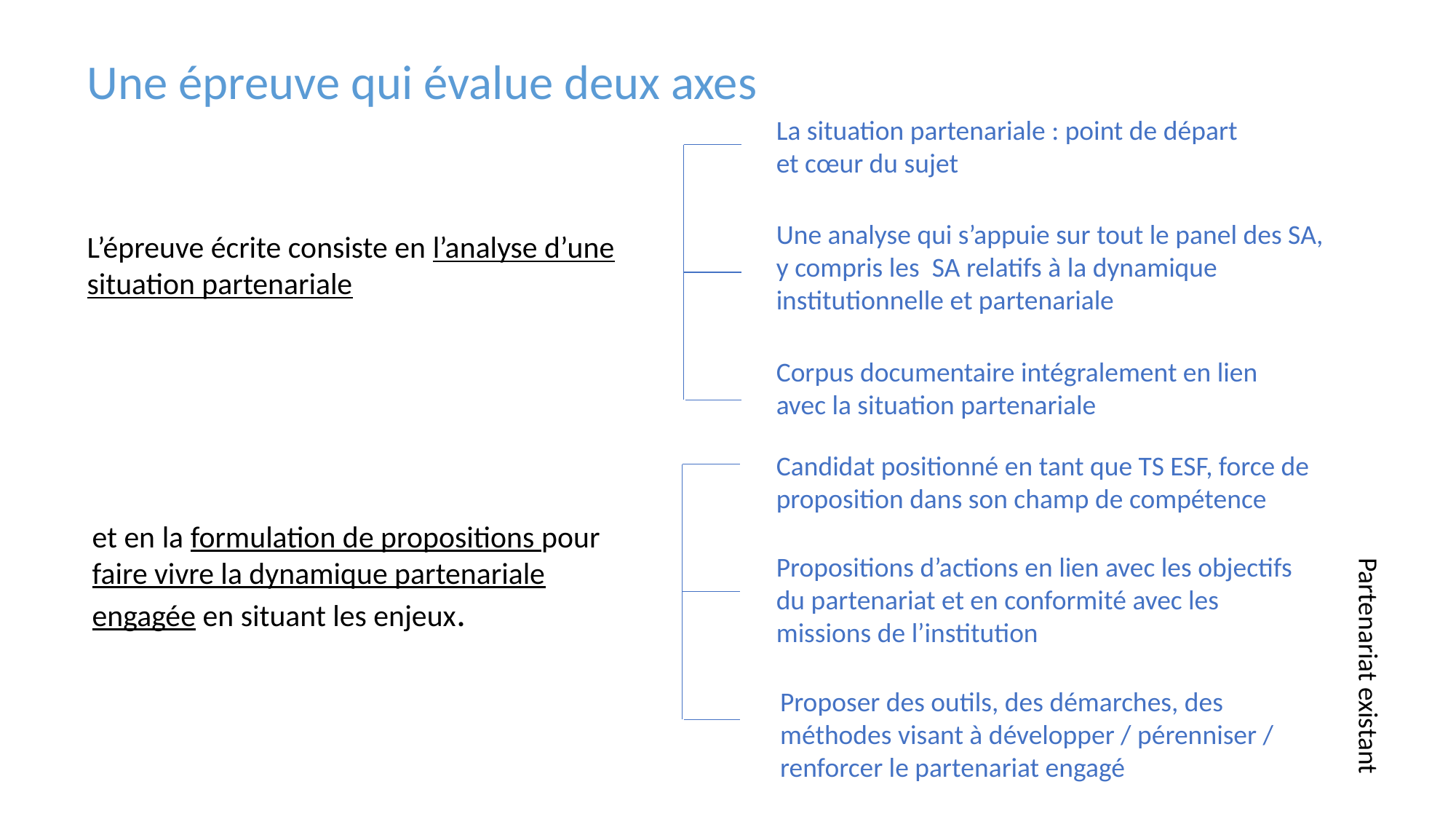

# Une épreuve qui évalue deux axes
La situation partenariale : point de départ et cœur du sujet
Une analyse qui s’appuie sur tout le panel des SA, y compris les  SA relatifs à la dynamique institutionnelle et partenariale
L’épreuve écrite consiste en l’analyse d’une situation partenariale
Corpus documentaire intégralement en lien avec la situation partenariale
Candidat positionné en tant que TS ESF, force de proposition dans son champ de compétence
et en la formulation de propositions pour faire vivre la dynamique partenariale engagée en situant les enjeux.

Propositions d’actions en lien avec les objectifs du partenariat et en conformité avec les missions de l’institution
Partenariat existant
Proposer des outils, des démarches, des méthodes visant à développer / pérenniser / renforcer le partenariat engagé